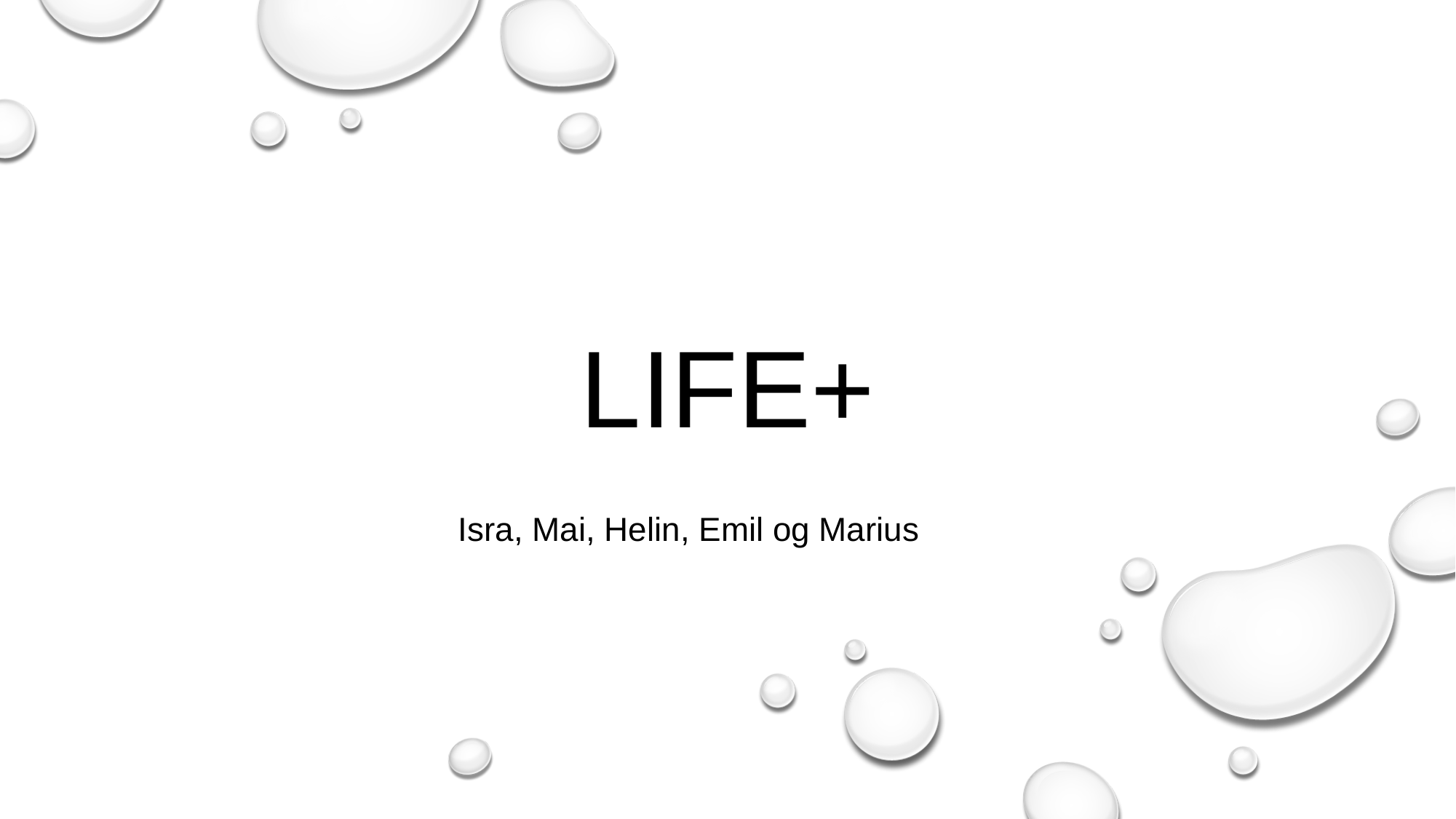

Life+
Isra, Mai, Helin, Emil og Marius